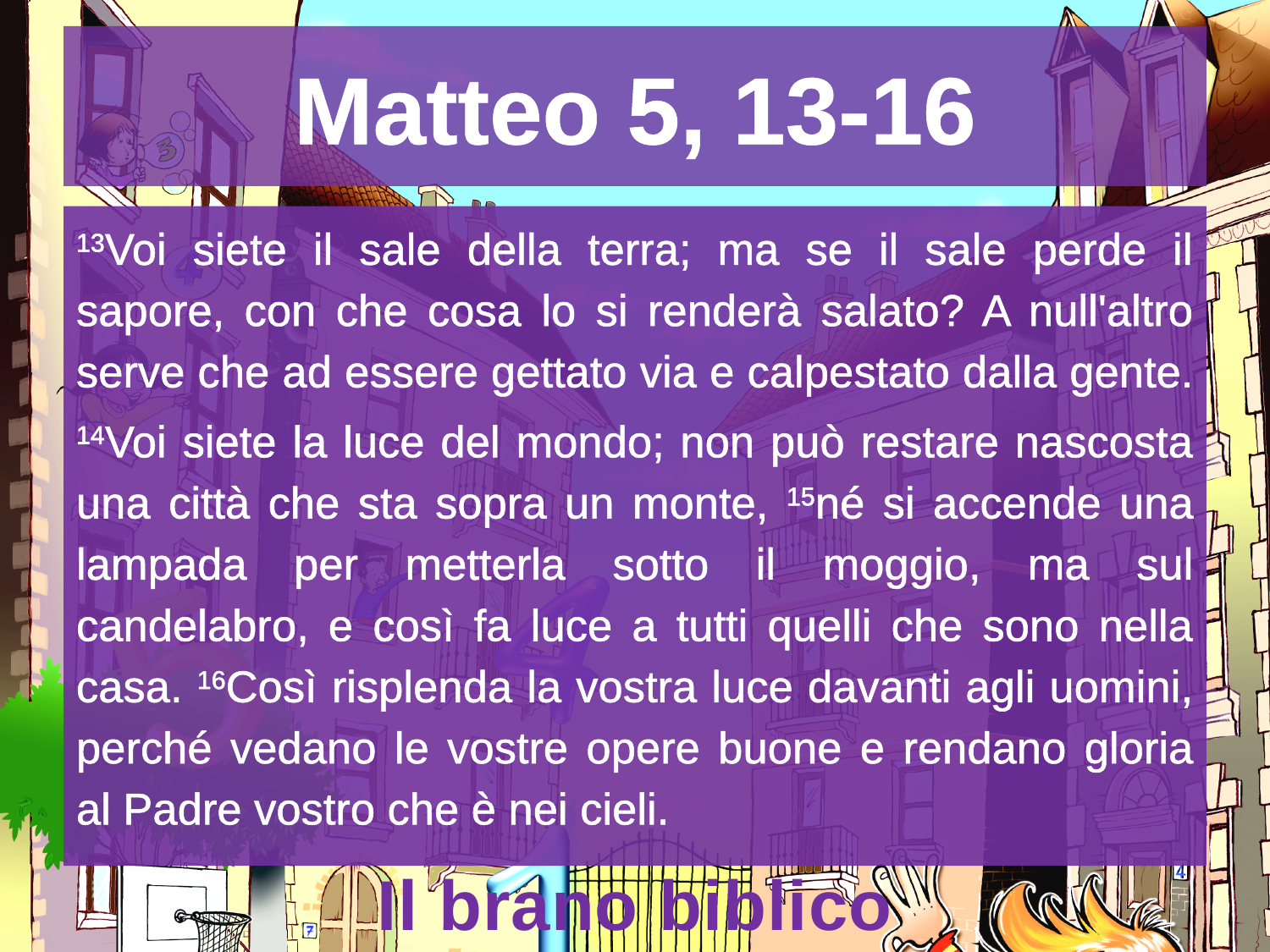

# Matteo 5, 13-16
13Voi siete il sale della terra; ma se il sale perde il sapore, con che cosa lo si renderà salato? A null'altro serve che ad essere gettato via e calpestato dalla gente.
14Voi siete la luce del mondo; non può restare nascosta una città che sta sopra un monte, 15né si accende una lampada per metterla sotto il moggio, ma sul candelabro, e così fa luce a tutti quelli che sono nella casa. 16Così risplenda la vostra luce davanti agli uomini, perché vedano le vostre opere buone e rendano gloria al Padre vostro che è nei cieli.
Il brano biblico